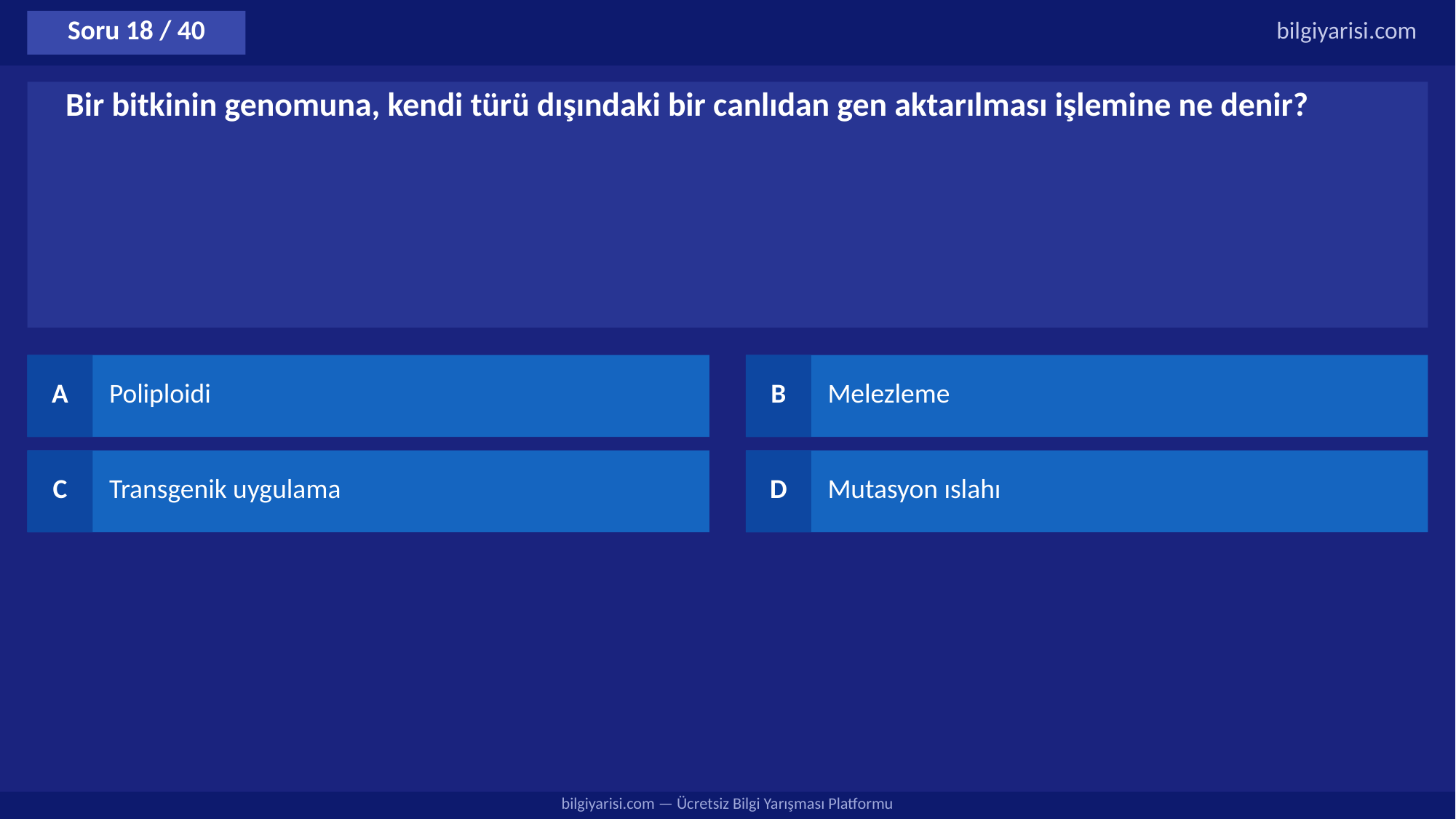

Soru 18 / 40
bilgiyarisi.com

Bir bitkinin genomuna, kendi türü dışındaki bir canlıdan gen aktarılması işlemine ne denir?

A
Poliploidi

B
Melezleme

C
Transgenik uygulama

D
Mutasyon ıslahı
bilgiyarisi.com — Ücretsiz Bilgi Yarışması Platformu